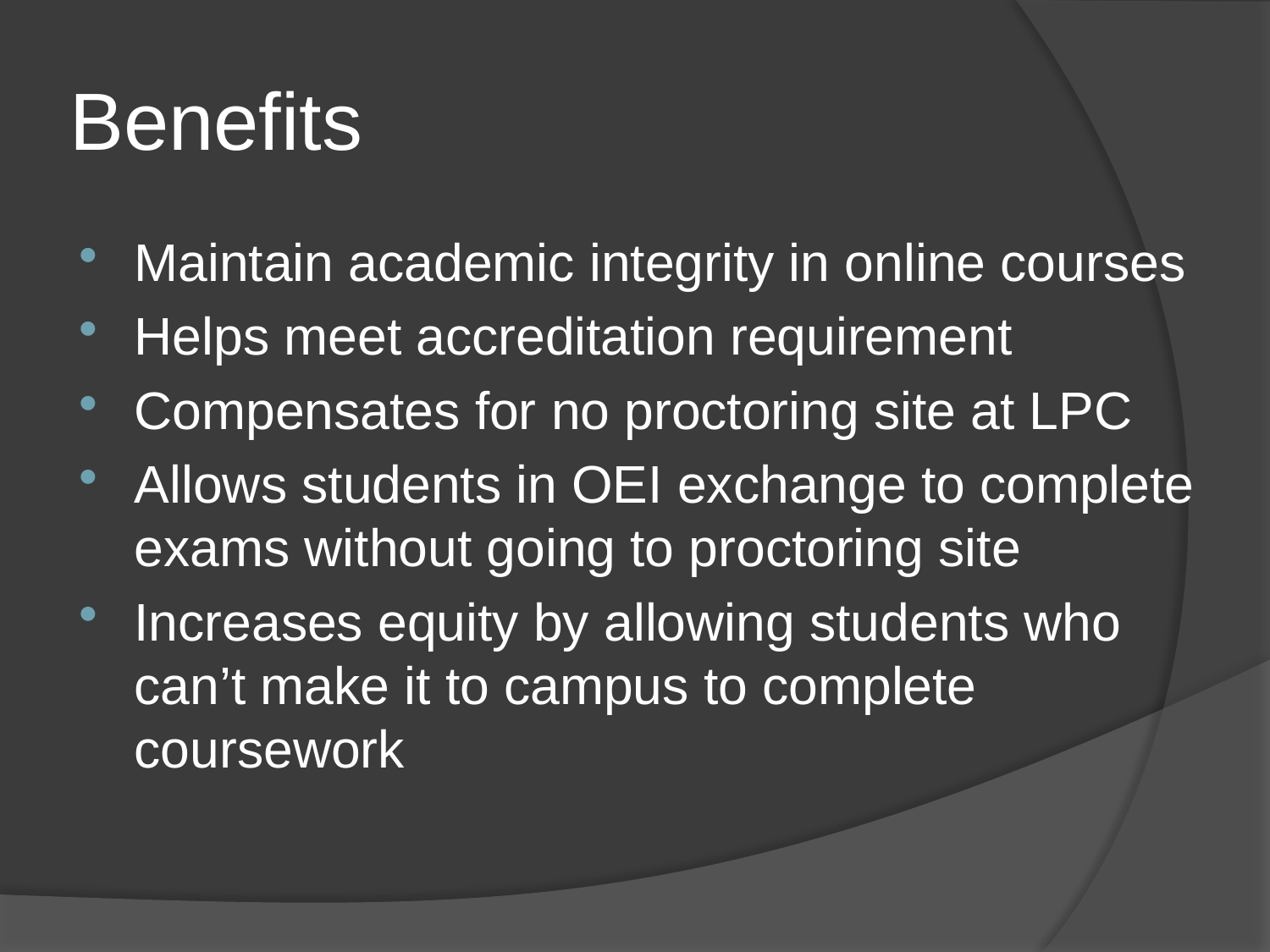

# Benefits
Maintain academic integrity in online courses
Helps meet accreditation requirement
Compensates for no proctoring site at LPC
Allows students in OEI exchange to complete exams without going to proctoring site
Increases equity by allowing students who can’t make it to campus to complete coursework